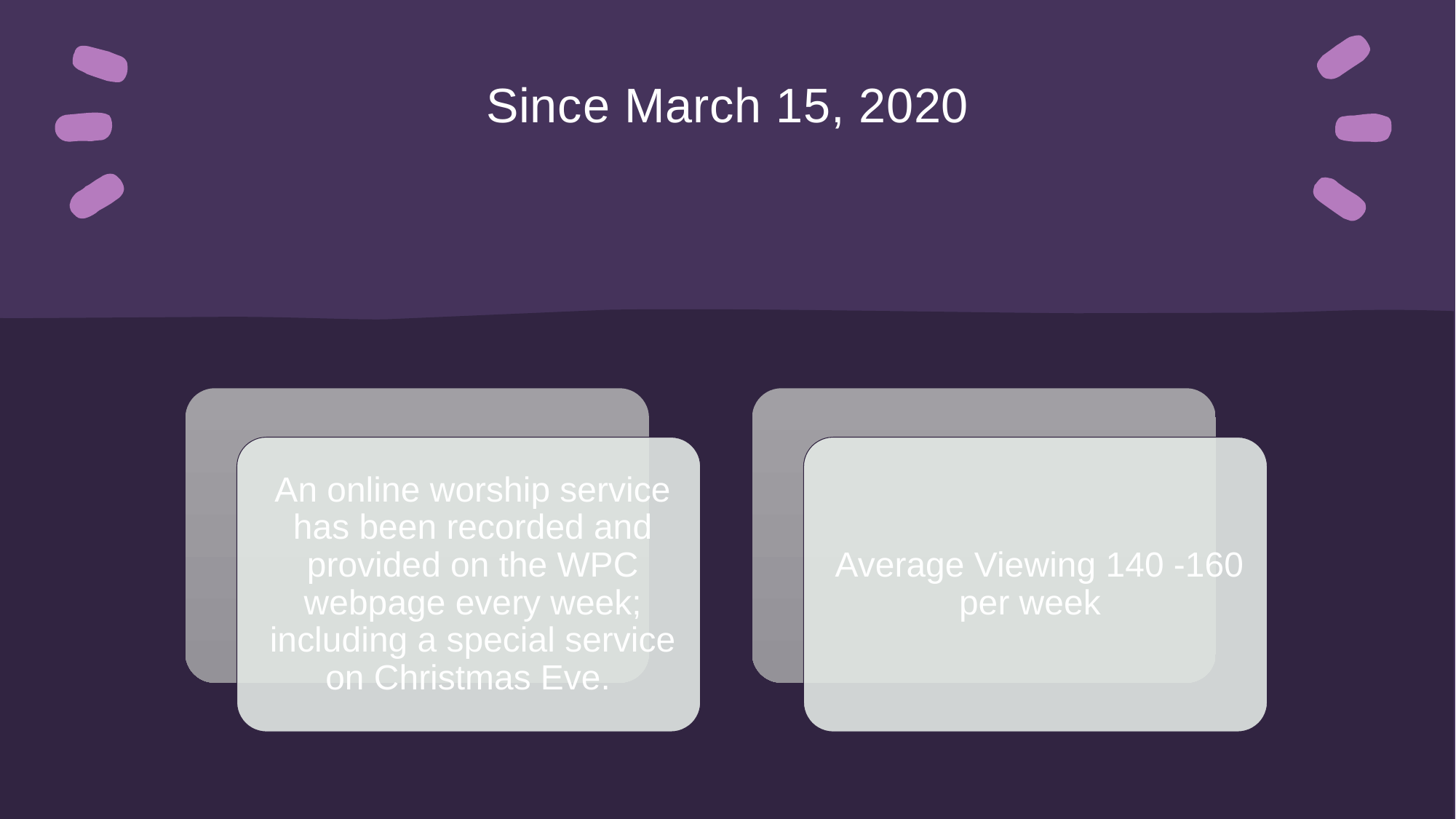

# Since March 15, 2020

An online worship service has been recorded and provided on the WPC webpage every week; including a special service on Christmas Eve.
Average Viewing 140 -160 per week